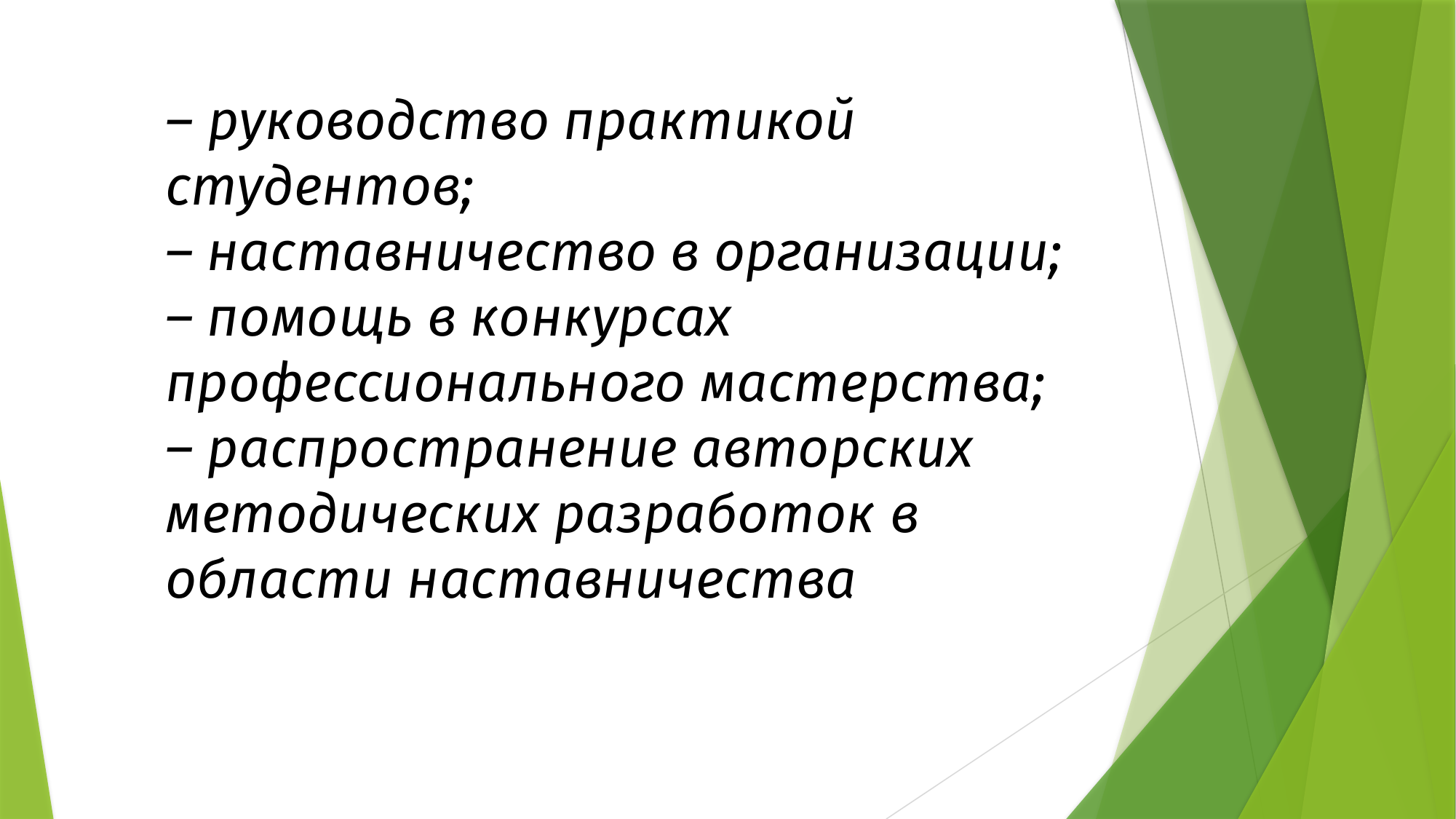

– руководство практикой студентов;
– наставничество в организации;
– помощь в конкурсах профессионального мастерства;
– распространение авторских методических разработок в области наставничества